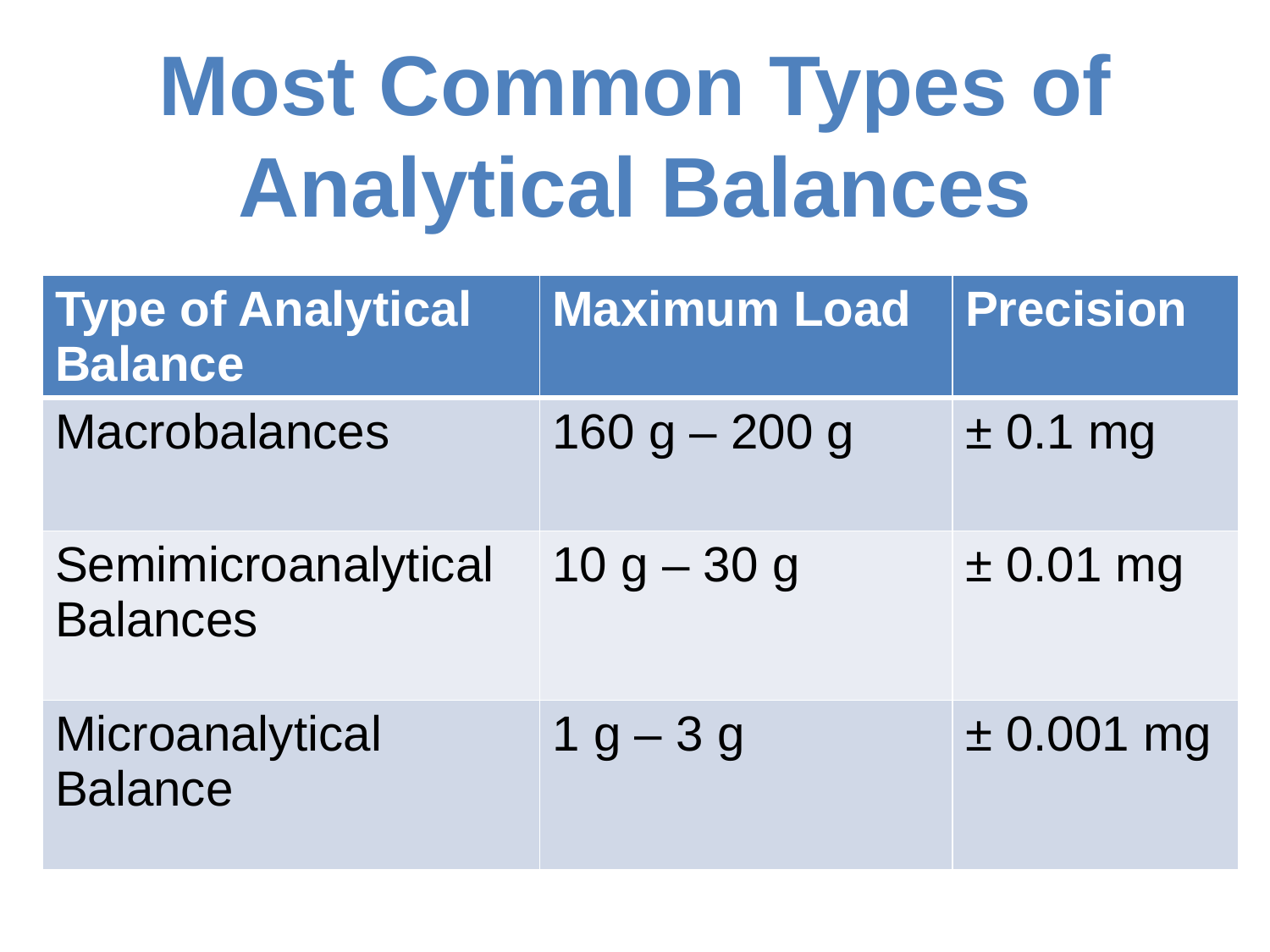

# Most Common Types of Analytical Balances
| Type of Analytical Balance | Maximum Load | Precision |
| --- | --- | --- |
| Macrobalances | 160 g – 200 g | ± 0.1 mg |
| Semimicroanalytical Balances | 10 g – 30 g | ± 0.01 mg |
| Microanalytical Balance | 1 g – 3 g | ± 0.001 mg |